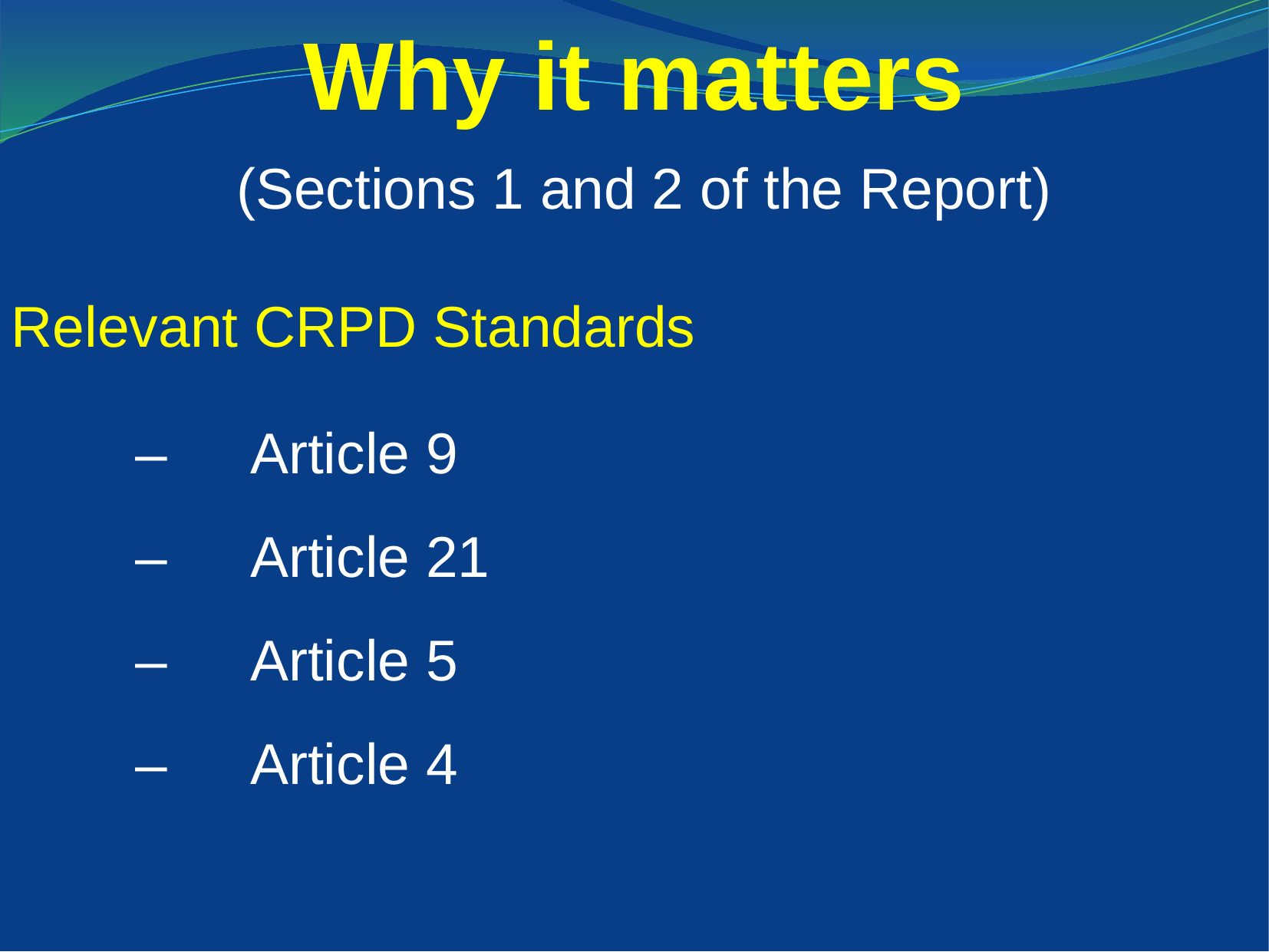

Why it matters
(Sections 1 and 2 of the Report)
Relevant CRPD Standards
–	Article 9
–	Article 21
–	Article 5
–	Article 4